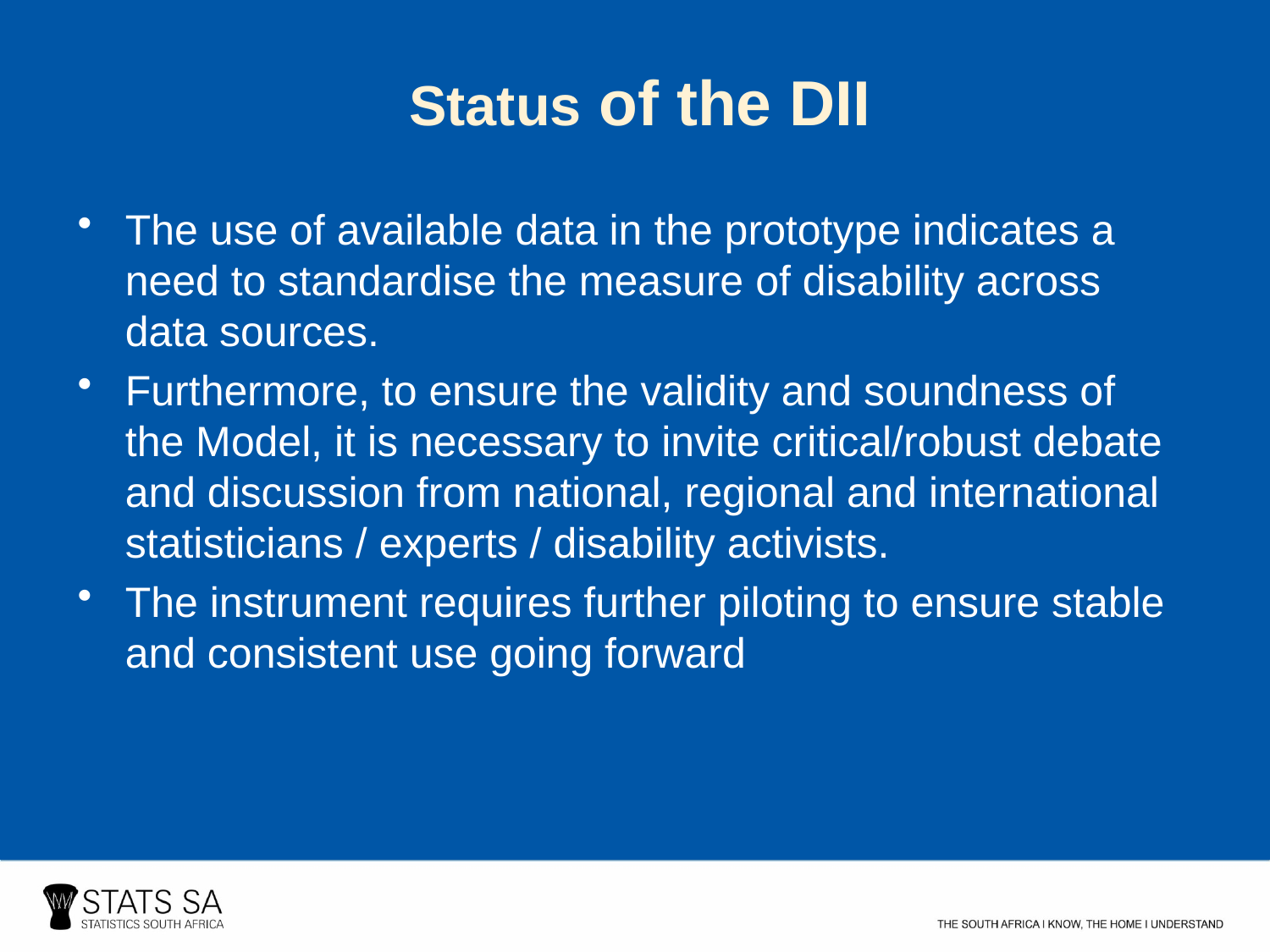

Status of the DII

The use of available data in the prototype indicates a need to standardise the measure of disability across data sources.
Furthermore, to ensure the validity and soundness of the Model, it is necessary to invite critical/robust debate and discussion from national, regional and international statisticians / experts / disability activists.
The instrument requires further piloting to ensure stable and consistent use going forward